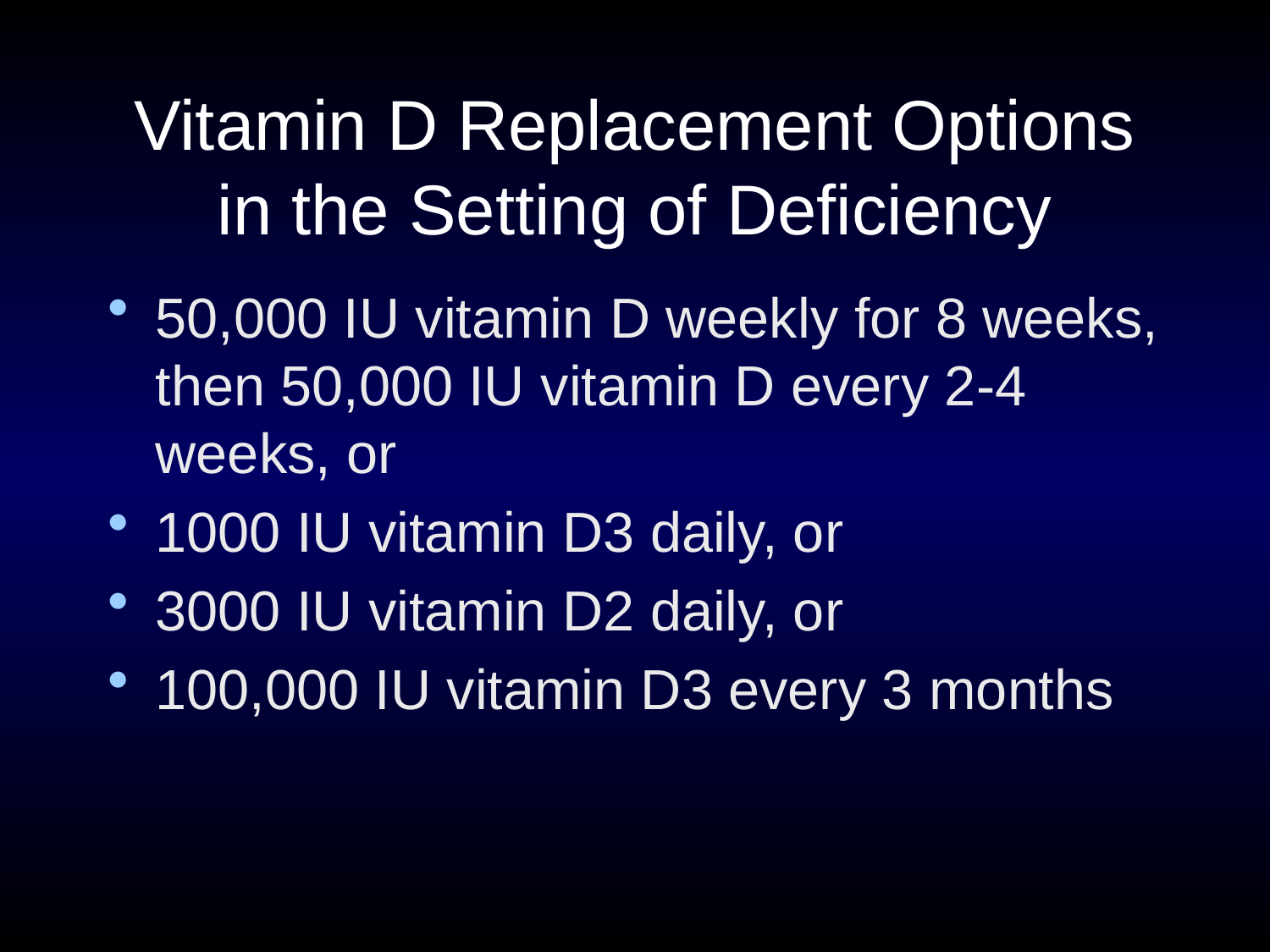

# Vitamin D Replacement Options in the Setting of Deficiency
50,000 IU vitamin D weekly for 8 weeks, then 50,000 IU vitamin D every 2-4 weeks, or
1000 IU vitamin D3 daily, or
3000 IU vitamin D2 daily, or
100,000 IU vitamin D3 every 3 months